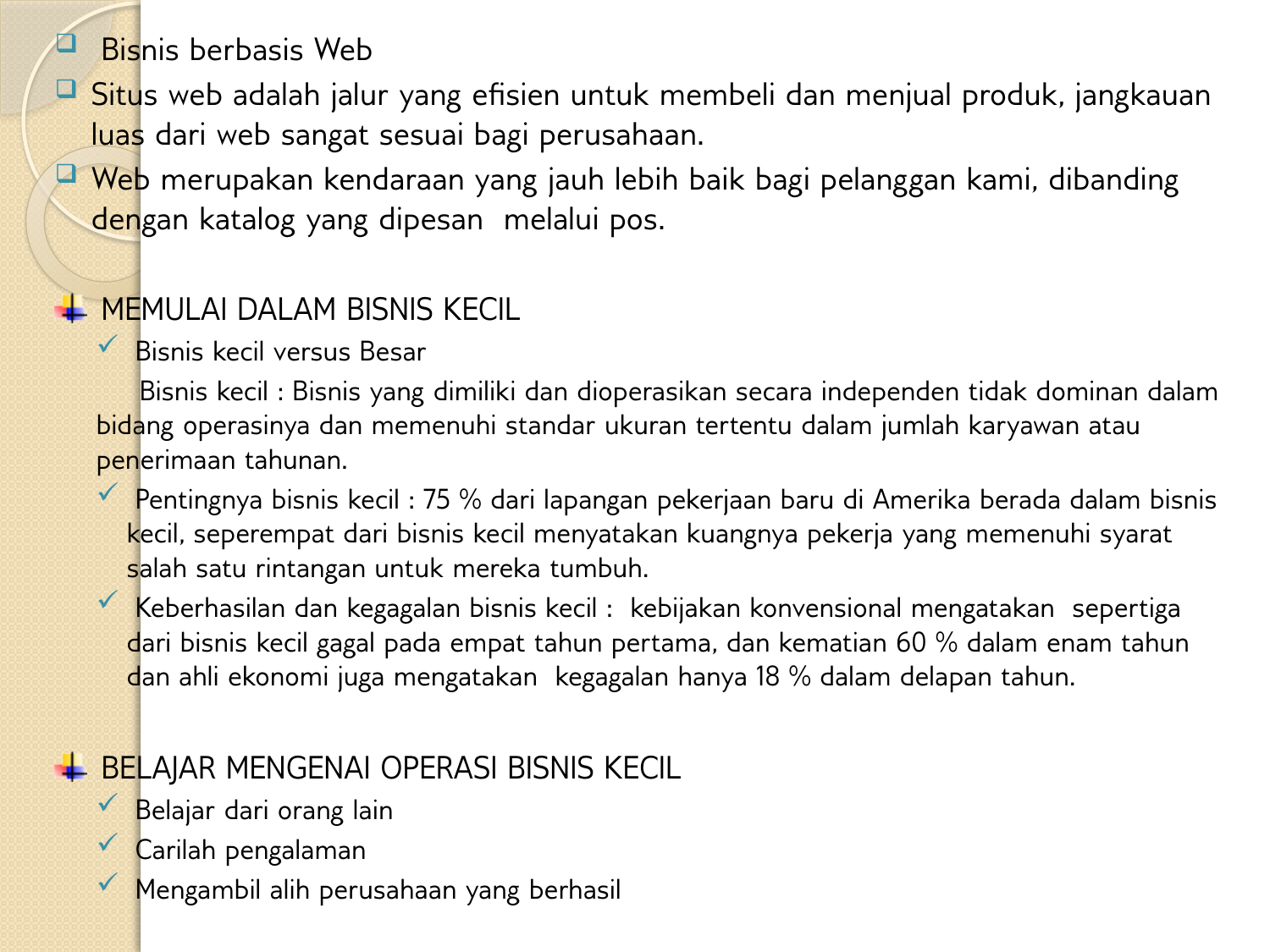

Bisnis berbasis Web
Situs web adalah jalur yang efisien untuk membeli dan menjual produk, jangkauan luas dari web sangat sesuai bagi perusahaan.
Web merupakan kendaraan yang jauh lebih baik bagi pelanggan kami, dibanding dengan katalog yang dipesan  melalui pos.

 MEMULAI DALAM BISNIS KECIL
 Bisnis kecil versus Besar
     Bisnis kecil : Bisnis yang dimiliki dan dioperasikan secara independen tidak dominan dalam bidang operasinya dan memenuhi standar ukuran tertentu dalam jumlah karyawan atau penerimaan tahunan.
 Pentingnya bisnis kecil : 75 % dari lapangan pekerjaan baru di Amerika berada dalam bisnis kecil, seperempat dari bisnis kecil menyatakan kuangnya pekerja yang memenuhi syarat salah satu rintangan untuk mereka tumbuh.
 Keberhasilan dan kegagalan bisnis kecil :  kebijakan konvensional mengatakan  sepertiga dari bisnis kecil gagal pada empat tahun pertama, dan kematian 60 % dalam enam tahun dan ahli ekonomi juga mengatakan  kegagalan hanya 18 % dalam delapan tahun.

 BELAJAR MENGENAI OPERASI BISNIS KECIL
 Belajar dari orang lain
 Carilah pengalaman
 Mengambil alih perusahaan yang berhasil